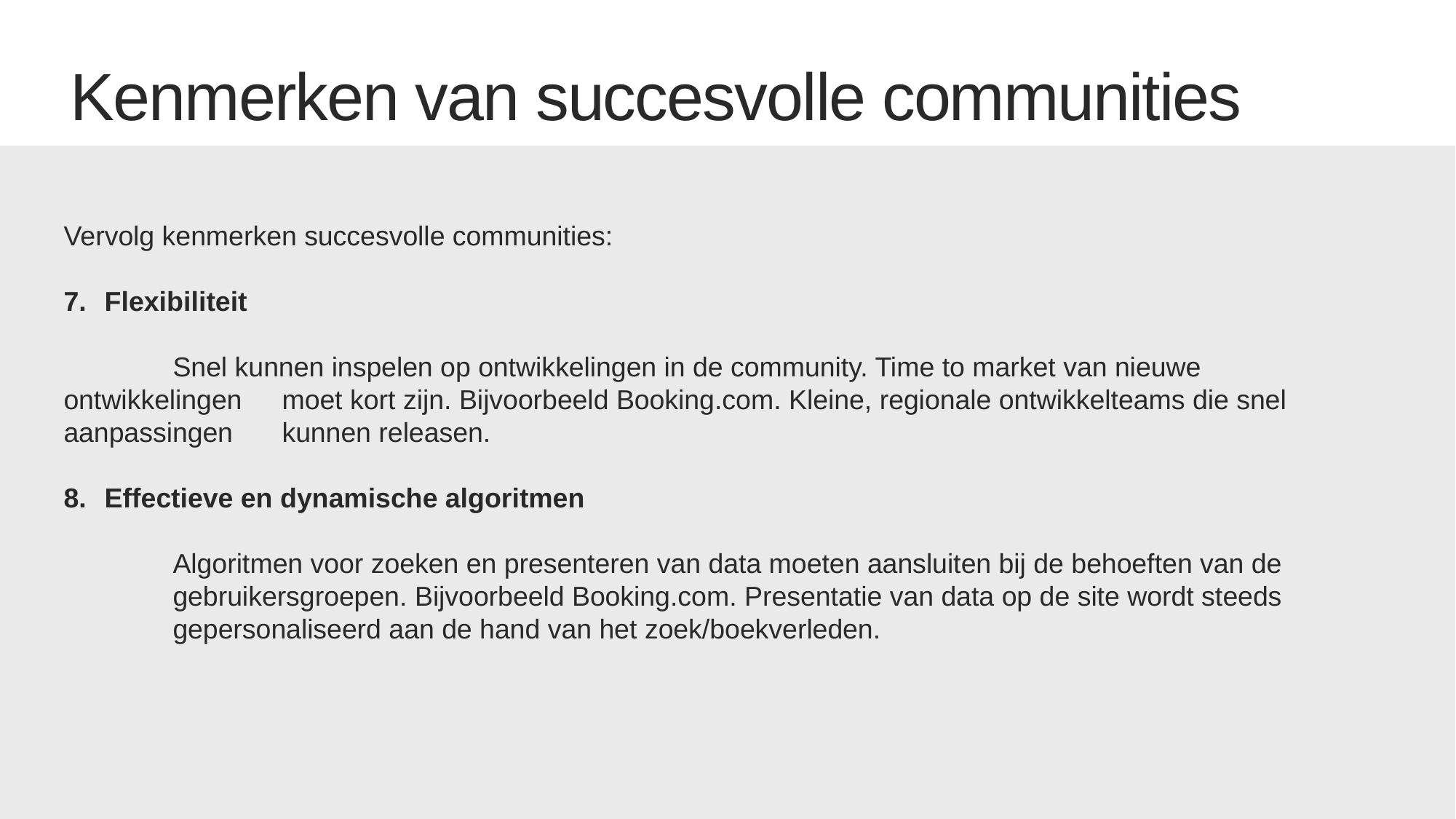

Kenmerken van succesvolle communities

Vervolg kenmerken succesvolle communities:

Flexibiliteit

	Snel kunnen inspelen op ontwikkelingen in de community. Time to market van nieuwe ontwikkelingen 	moet kort zijn. Bijvoorbeeld Booking.com. Kleine, regionale ontwikkelteams die snel aanpassingen 	kunnen releasen.

Effectieve en dynamische algoritmen

Algoritmen voor zoeken en presenteren van data moeten aansluiten bij de behoeften van de gebruikersgroepen. Bijvoorbeeld Booking.com. Presentatie van data op de site wordt steeds gepersonaliseerd aan de hand van het zoek/boekverleden.